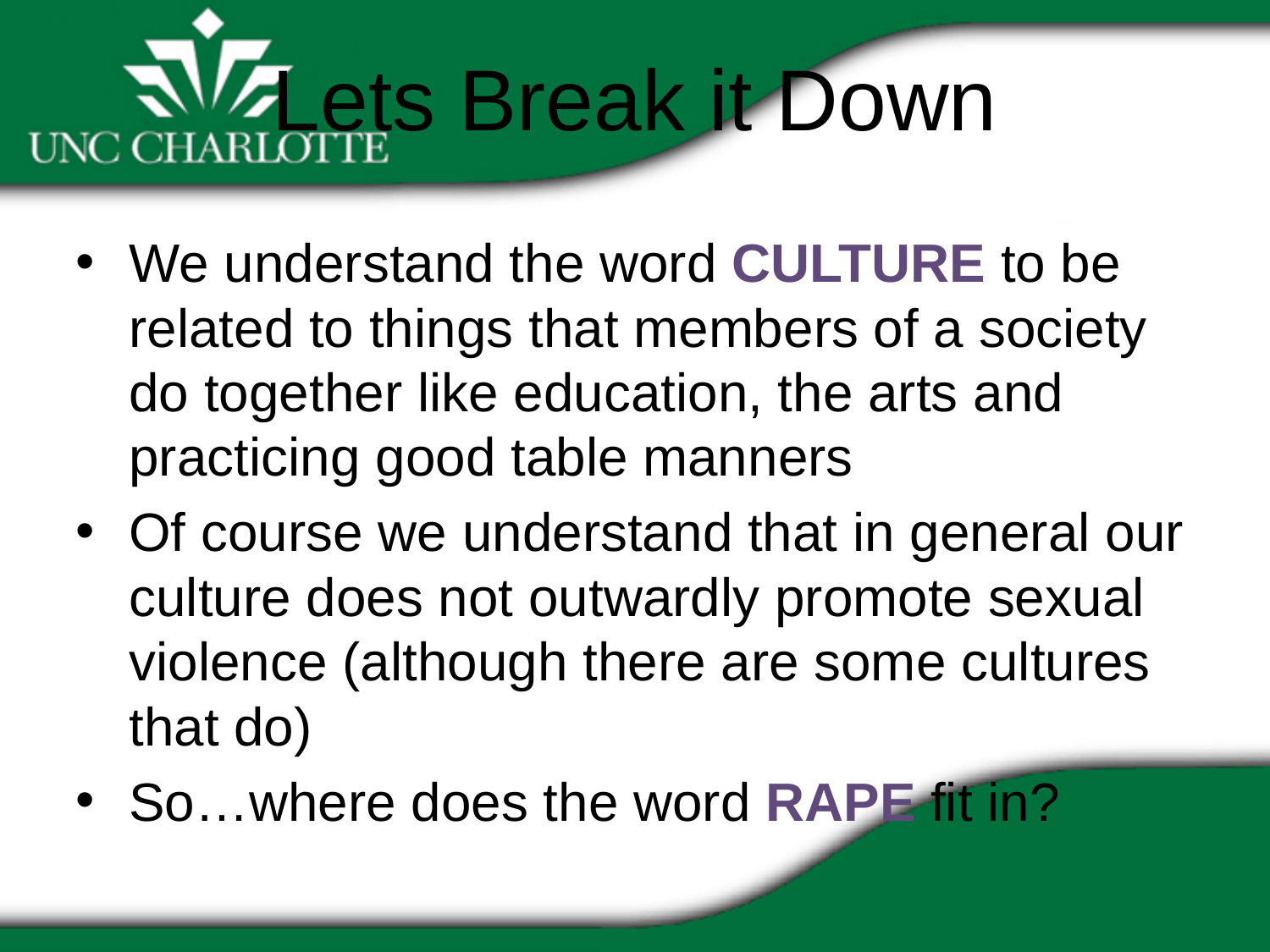

# Lets Break it Down
We understand the word CULTURE to be related to things that members of a society do together like education, the arts and practicing good table manners
Of course we understand that in general our culture does not outwardly promote sexual violence (although there are some cultures that do)
So…where does the word RAPE fit in?